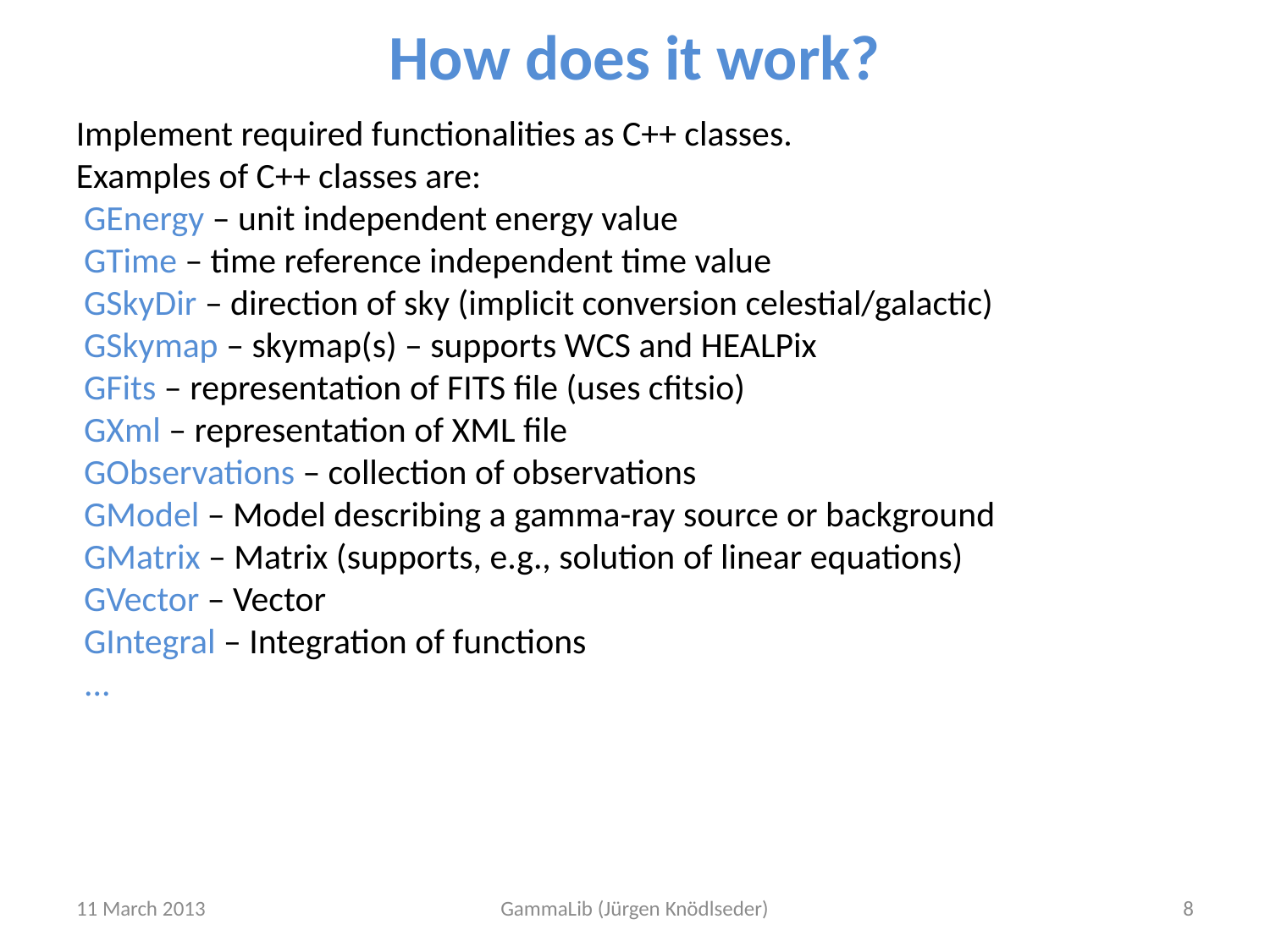

# How does it work?
Implement required functionalities as C++ classes.
Examples of C++ classes are:
 GEnergy – unit independent energy value
 GTime – time reference independent time value
 GSkyDir – direction of sky (implicit conversion celestial/galactic)
 GSkymap – skymap(s) – supports WCS and HEALPix
 GFits – representation of FITS file (uses cfitsio)
 GXml – representation of XML file
 GObservations – collection of observations
 GModel – Model describing a gamma-ray source or background
 GMatrix – Matrix (supports, e.g., solution of linear equations)
 GVector – Vector
 GIntegral – Integration of functions
 ...
11 March 2013
GammaLib (Jürgen Knödlseder)
8